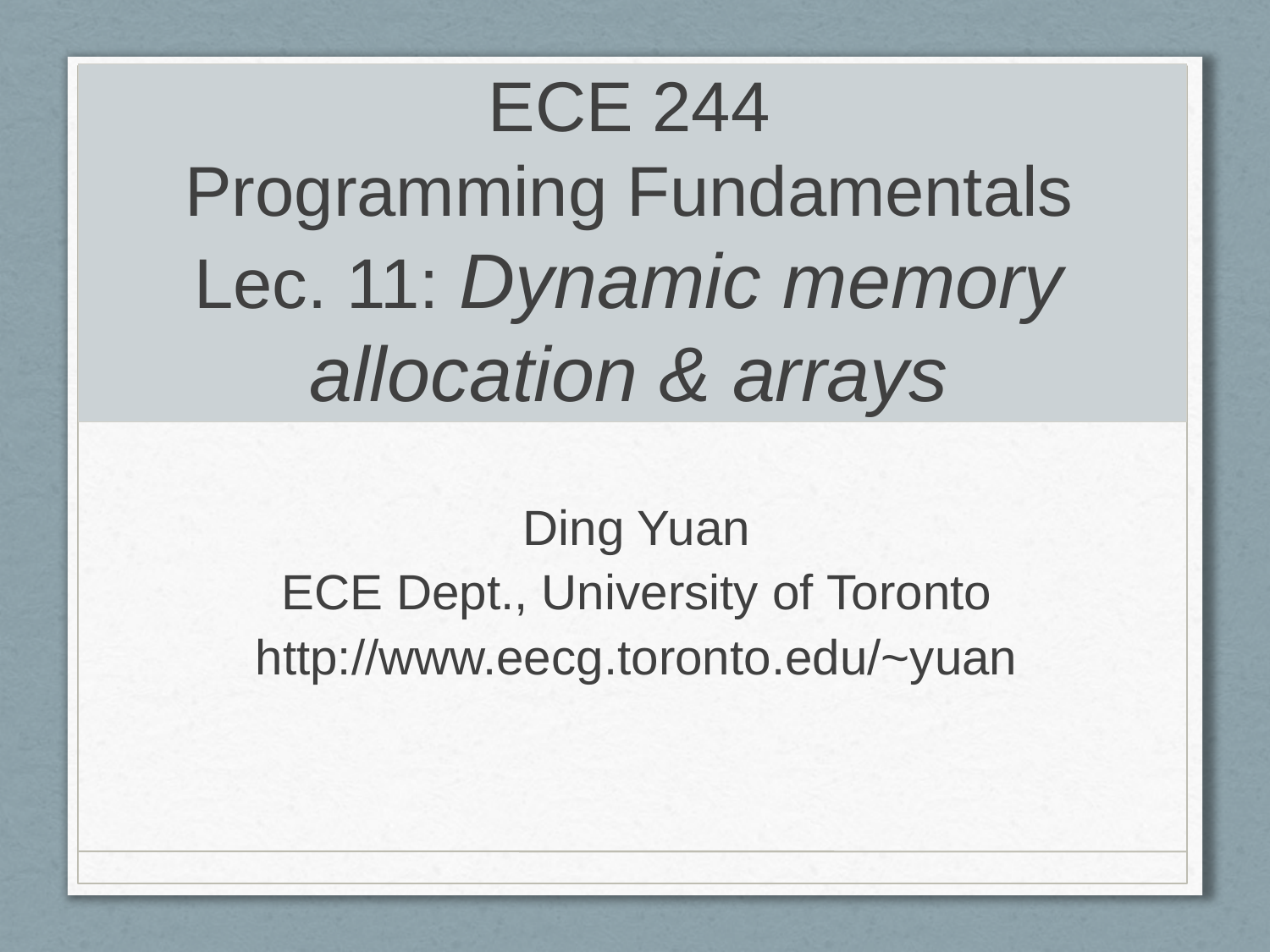

# ECE 244 Programming Fundamentals Lec. 11: Dynamic memory allocation & arrays
Ding Yuan
ECE Dept., University of Toronto
http://www.eecg.toronto.edu/~yuan